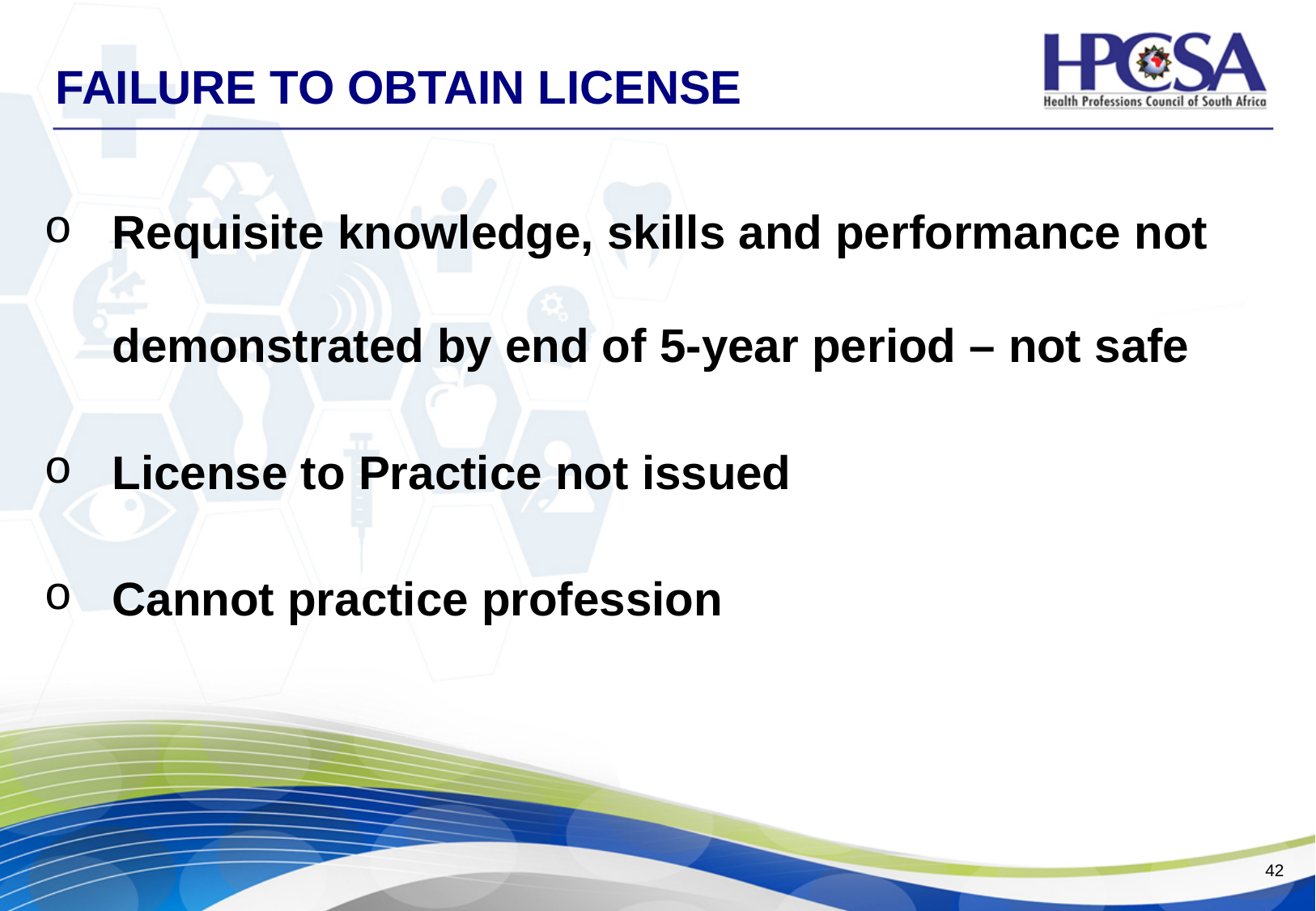

# Failure to obtain license
Requisite knowledge, skills and performance not demonstrated by end of 5-year period – not safe
License to Practice not issued
Cannot practice profession
42